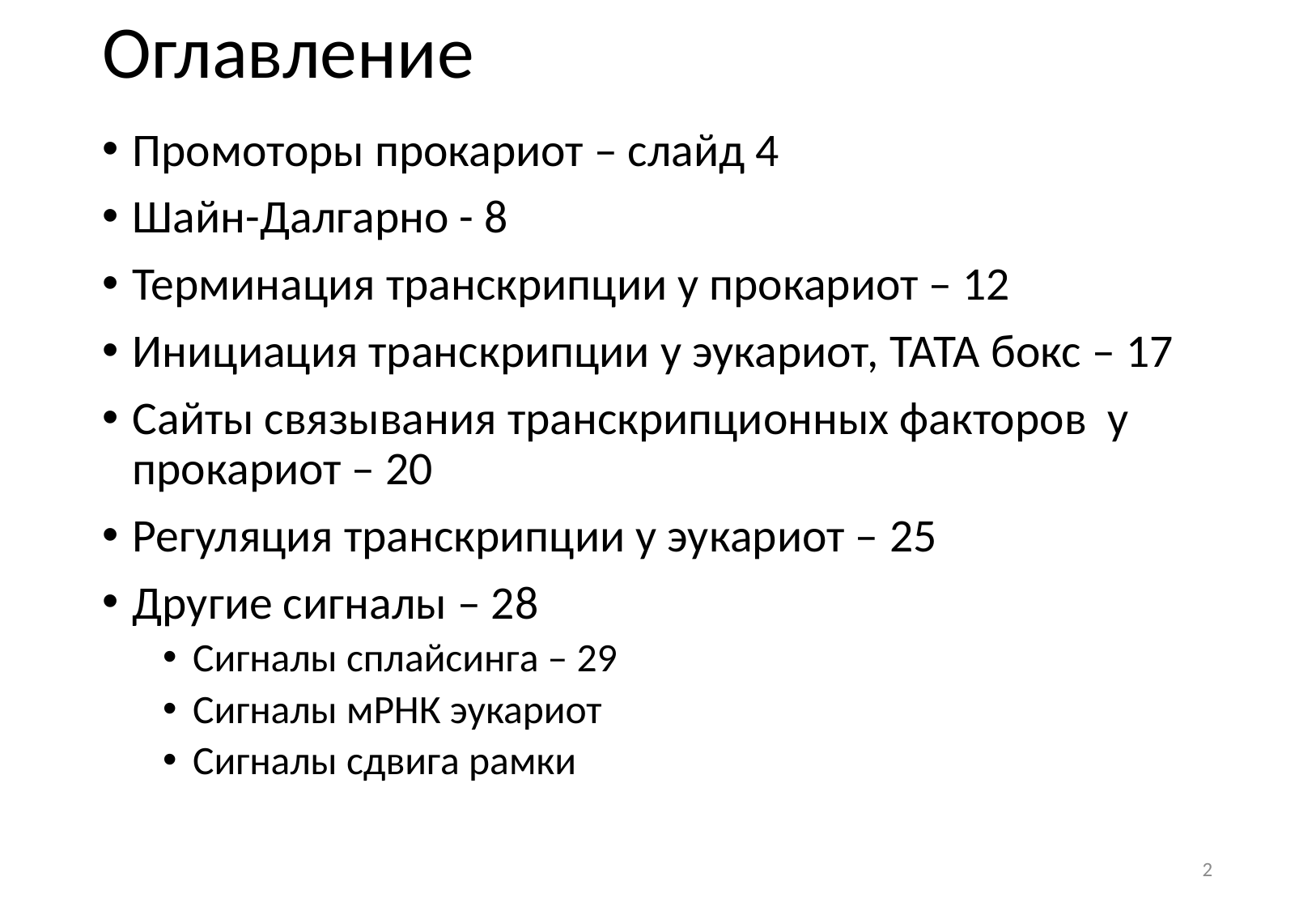

# Оглавление
Промоторы прокариот – слайд 4
Шайн-Далгарно - 8
Терминация транскрипции у прокариот – 12
Инициация транскрипции у эукариот, ТАТА бокс – 17
Сайты связывания транскрипционных факторов  у прокариот – 20
Регуляция транскрипции у эукариот – 25
Другие сигналы – 28
Сигналы сплайсинга – 29
Сигналы мРНК эукариот
Сигналы сдвига рамки
2